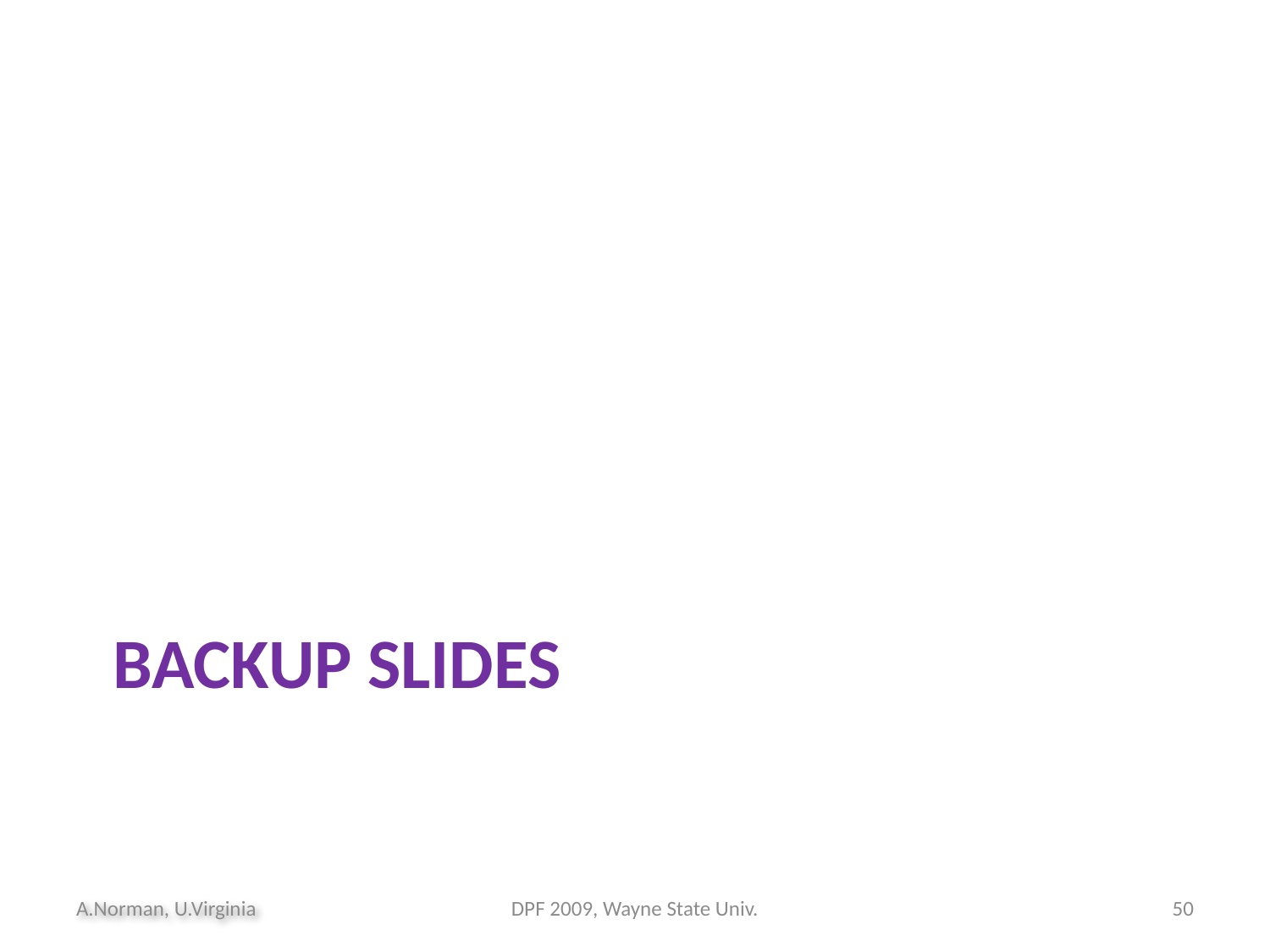

# Backup Slides
A.Norman, U.Virginia
DPF 2009, Wayne State Univ.
50